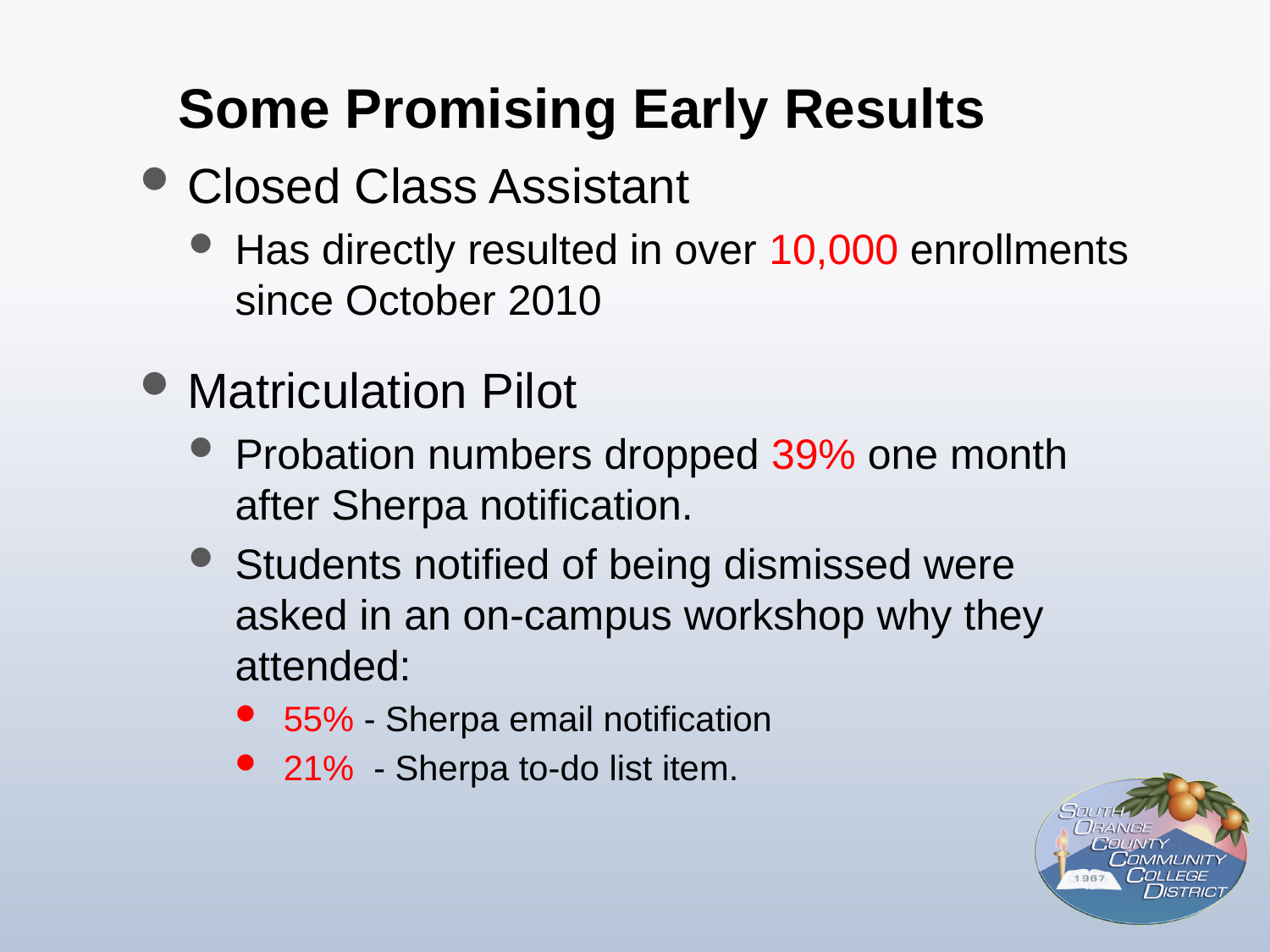

# Some Promising Early Results
Closed Class Assistant
Has directly resulted in over 10,000 enrollments since October 2010
Matriculation Pilot
Probation numbers dropped 39% one month after Sherpa notification.
Students notified of being dismissed were asked in an on-campus workshop why they attended:
55% - Sherpa email notification
21%  - Sherpa to-do list item.